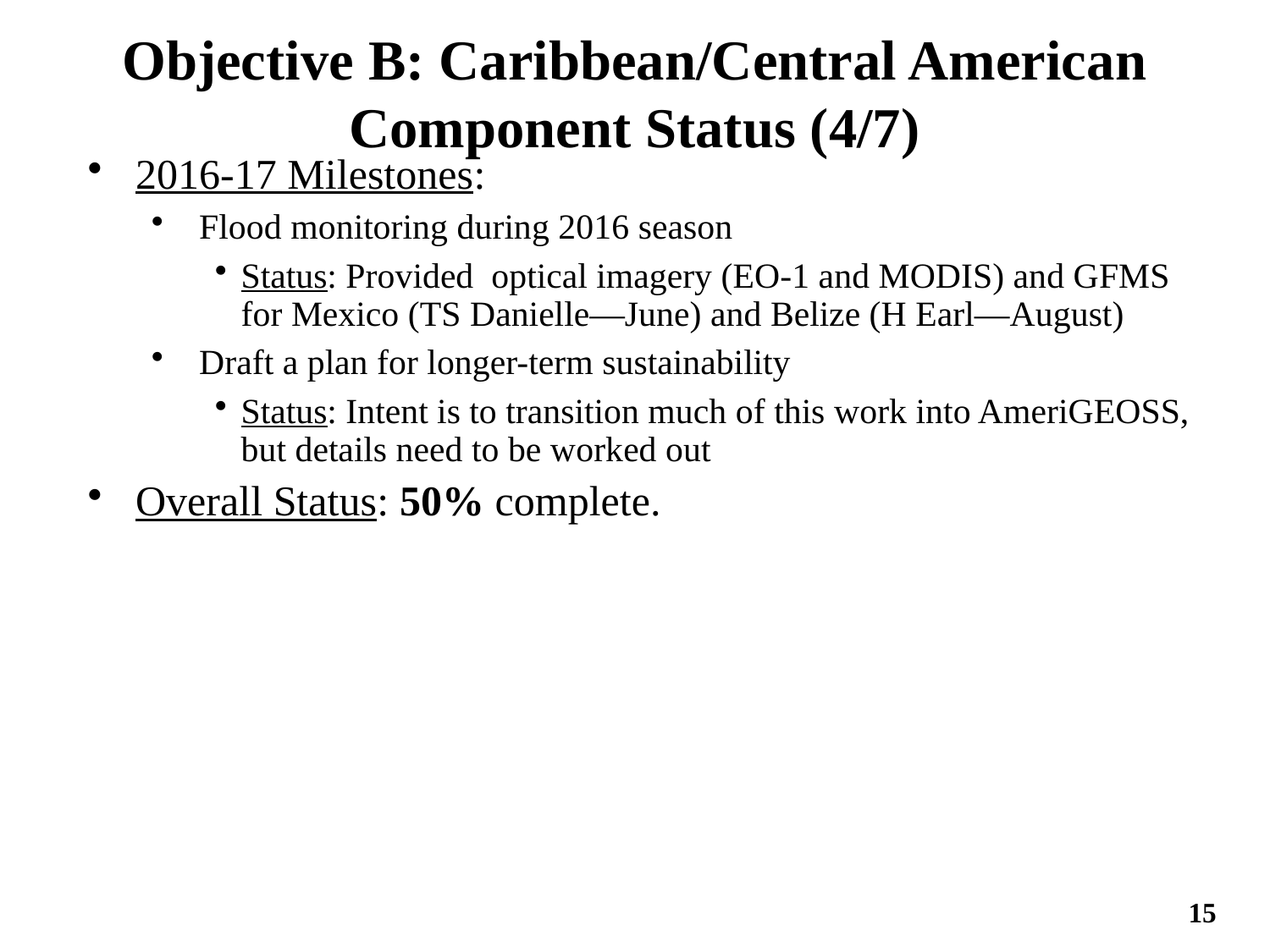

# Objective B: Caribbean/Central American Component Status (4/7)
2016-17 Milestones:
Flood monitoring during 2016 season
Status: Provided  optical imagery (EO-1 and MODIS) and GFMS for Mexico (TS Danielle—June) and Belize (H Earl—August)
Draft a plan for longer-term sustainability
Status: Intent is to transition much of this work into AmeriGEOSS, but details need to be worked out
Overall Status: 50% complete.
15